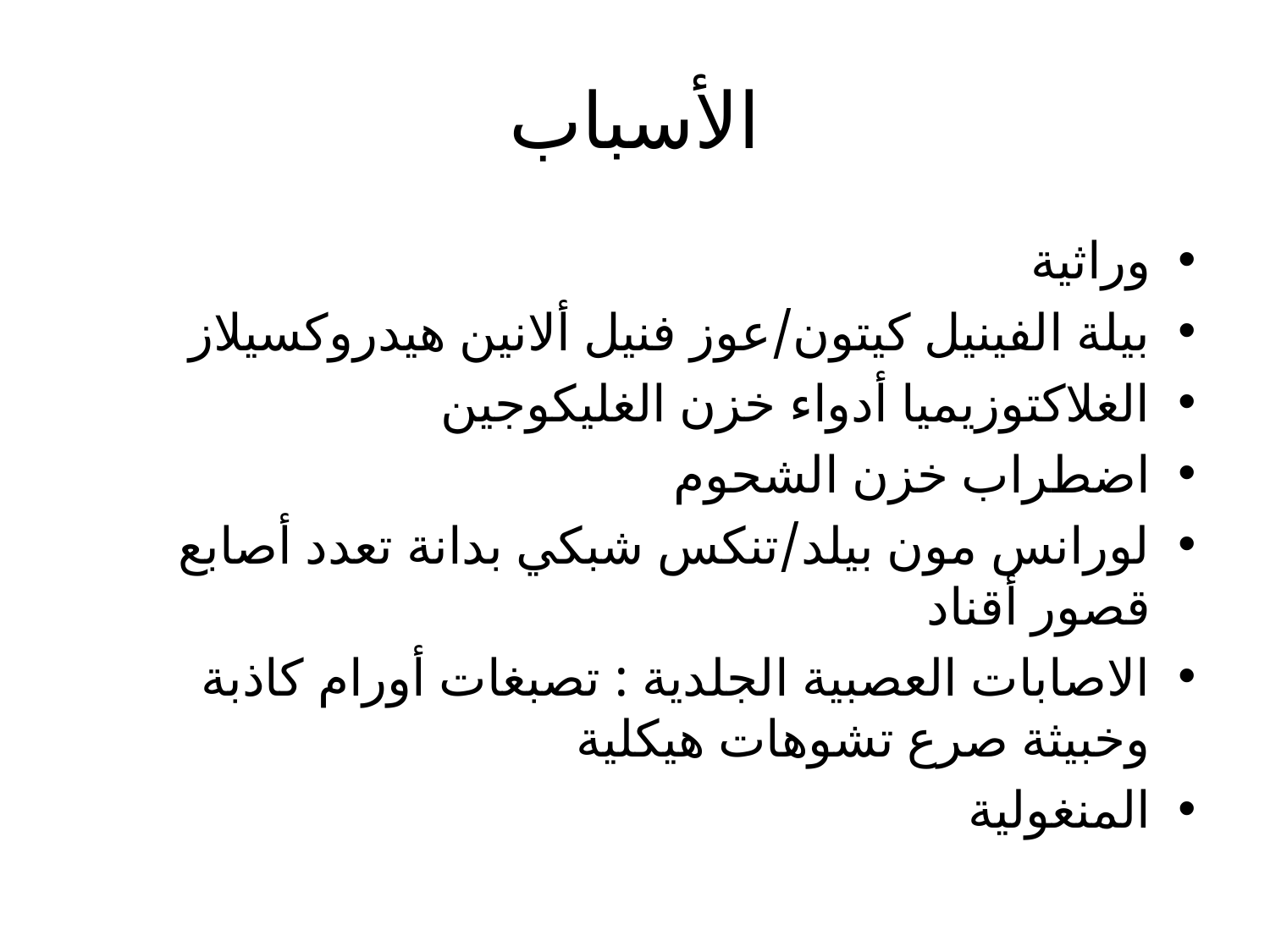

# الأسباب
وراثية
بيلة الفينيل كيتون/عوز فنيل ألانين هيدروكسيلاز
الغلاكتوزيميا أدواء خزن الغليكوجين
اضطراب خزن الشحوم
لورانس مون بيلد/تنكس شبكي بدانة تعدد أصابع قصور أقناد
الاصابات العصبية الجلدية : تصبغات أورام كاذبة وخبيثة صرع تشوهات هيكلية
المنغولية